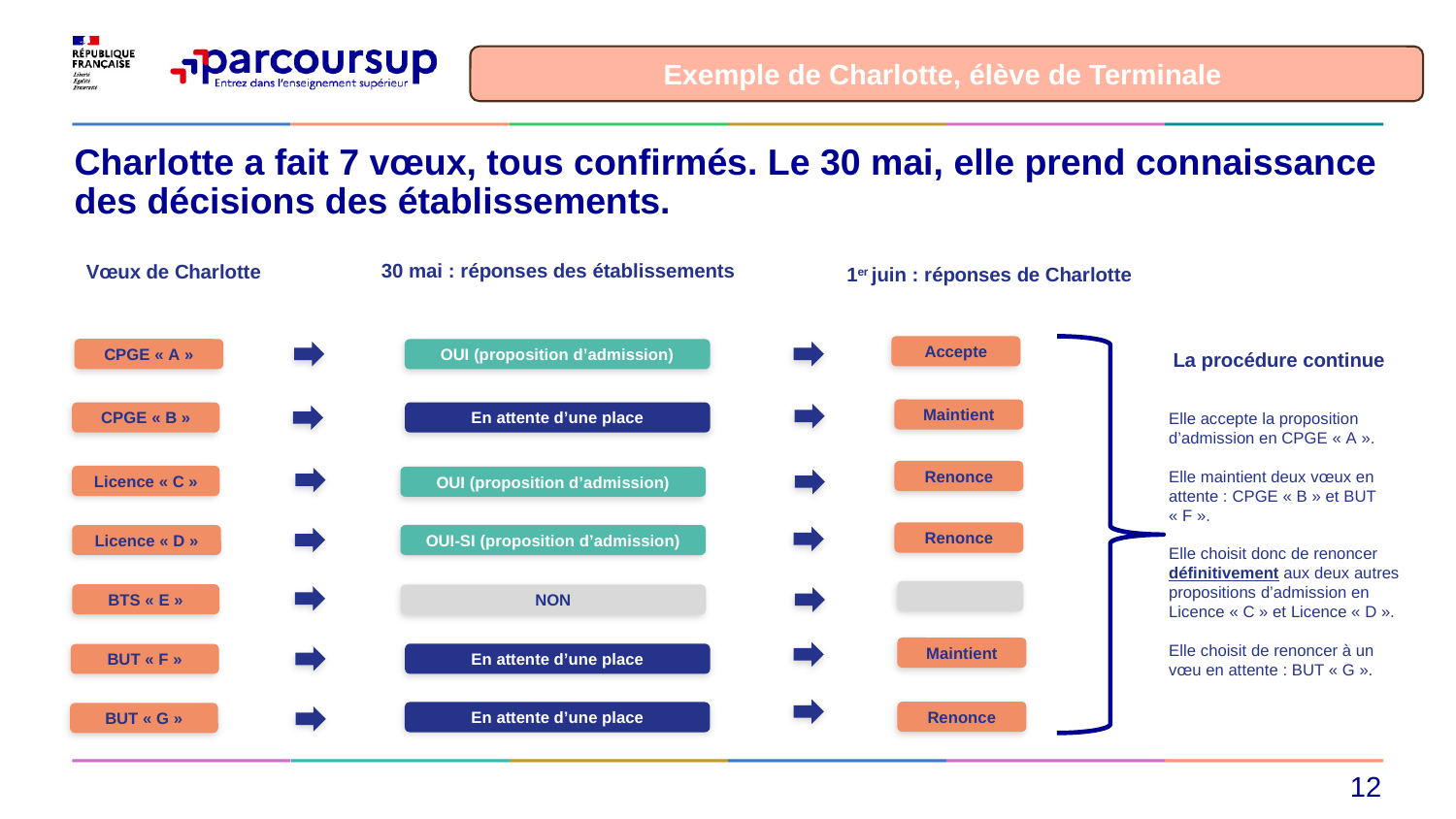

Exemple de Charlotte, élève de Terminale
# Charlotte a fait 7 vœux, tous confirmés. Le 30 mai, elle prend connaissance des décisions des établissements.

30 mai : réponses des établissements
Vœux de Charlotte
1er juin : réponses de Charlotte
Accepte

CPGE « A »
OUI (proposition d’admission)
La procédure continue

Maintient
Elle accepte la proposition d’admission en CPGE « A ».

Elle maintient deux vœux en attente : CPGE « B » et BUT « F ».

Elle choisit donc de renoncer définitivement aux deux autres propositions d’admission en Licence « C » et Licence « D ».

Elle choisit de renoncer à un vœu en attente : BUT « G ».
CPGE « B »
En attente d’une place

Renonce
Licence « C »
OUI (proposition d’admission)

Renonce
Licence « D »
OUI-SI (proposition d’admission)

BTS « E »
NON

Maintient

En attente d’une place
BUT « F »

Renonce
En attente d’une place
BUT « G »

12